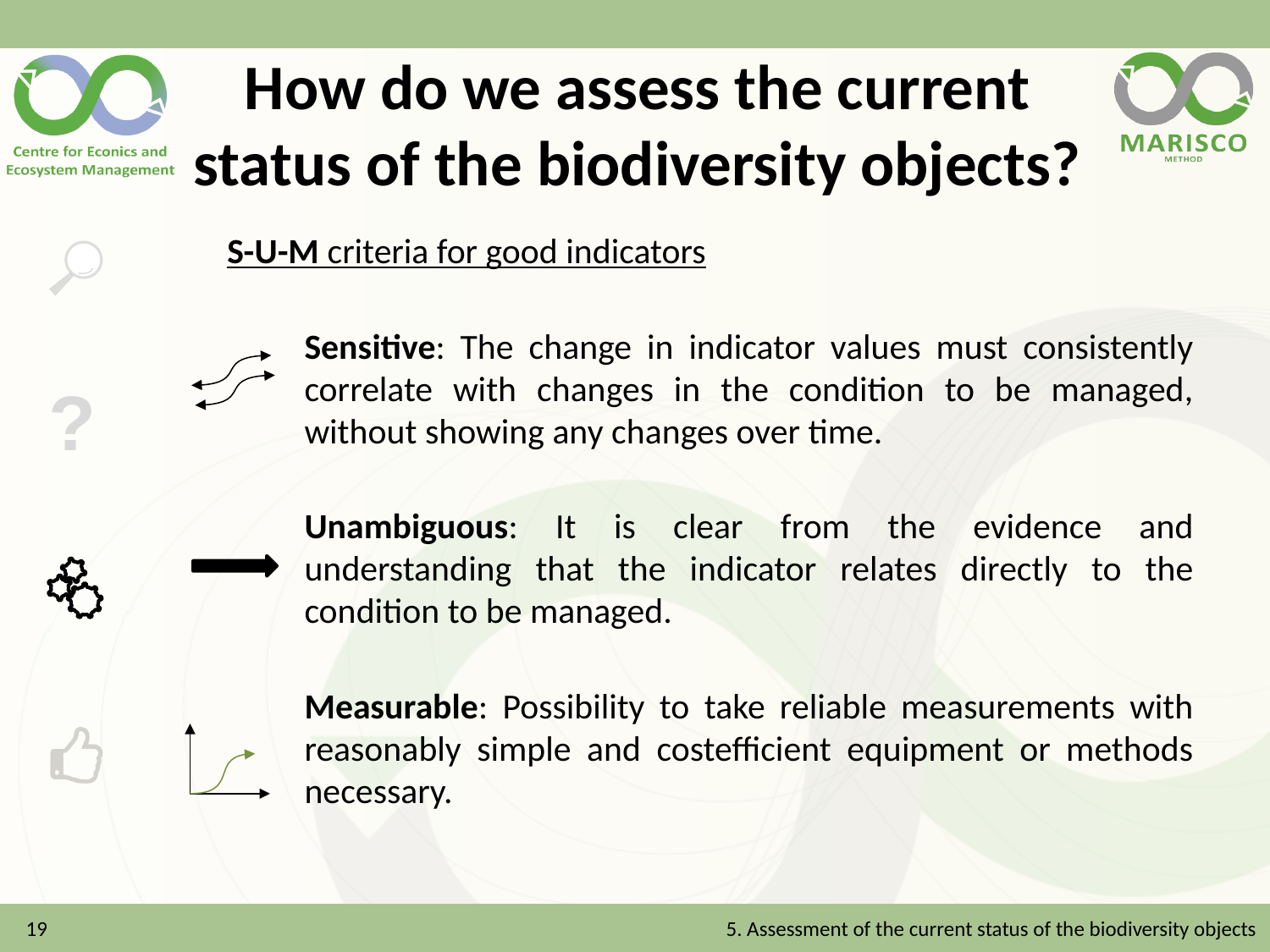

# How do we assess the current status of the biodiversity objects?
S-U-M criteria for good indicators

Sensitive: The change in indicator values must consistently correlate with changes in the condition to be managed, without showing any changes over time.

Unambiguous: It is clear from the evidence and understanding that the indicator relates directly to the condition to be managed.

Measurable: Possibility to take reliable measurements with reasonably simple and costefficient equipment or methods necessary.

19
5. Assessment of the current status of the biodiversity objects